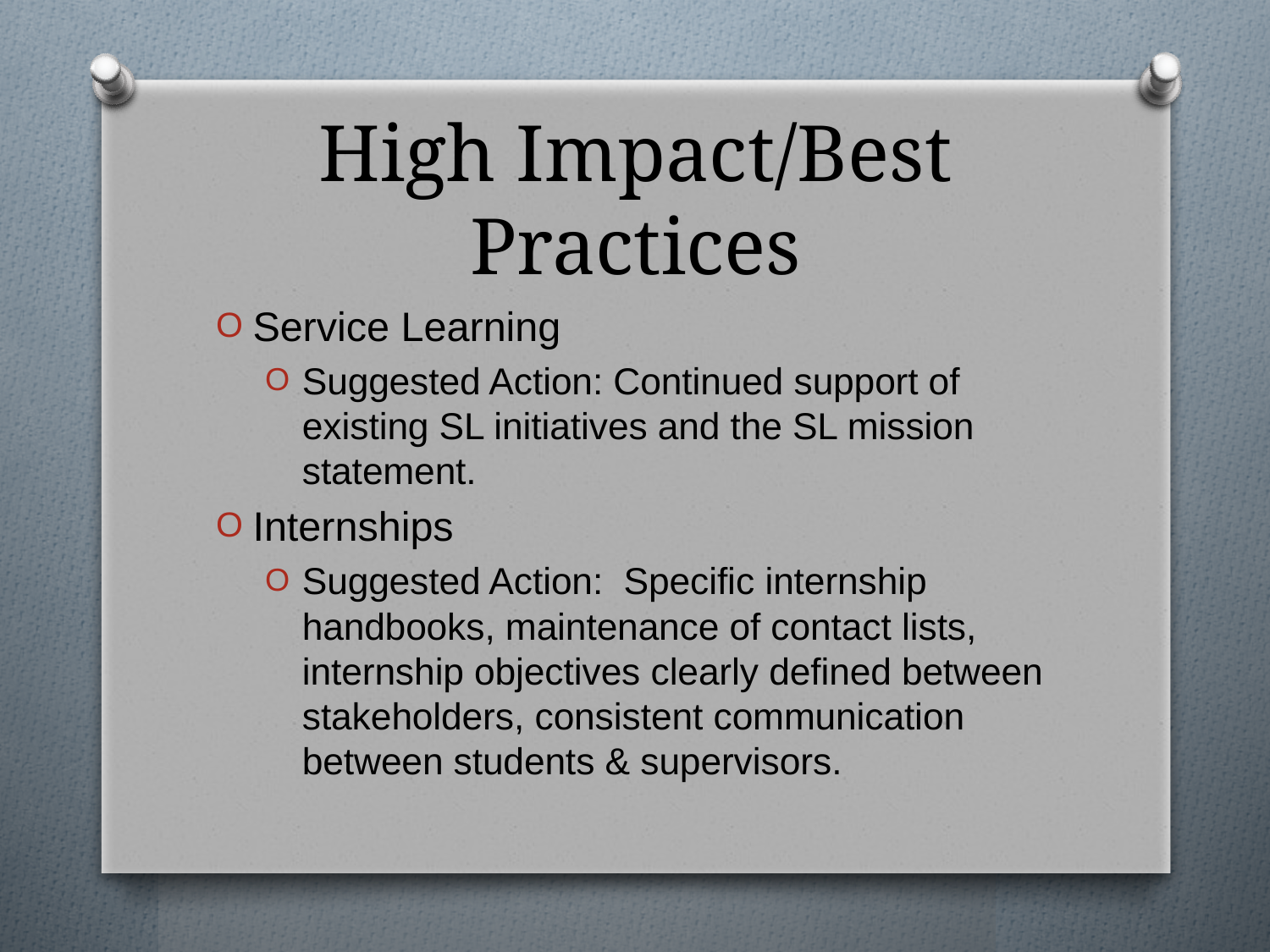

# High Impact/Best Practices
Service Learning
Suggested Action: Continued support of existing SL initiatives and the SL mission statement.
Internships
Suggested Action:  Specific internship handbooks, maintenance of contact lists, internship objectives clearly defined between stakeholders, consistent communication between students & supervisors.